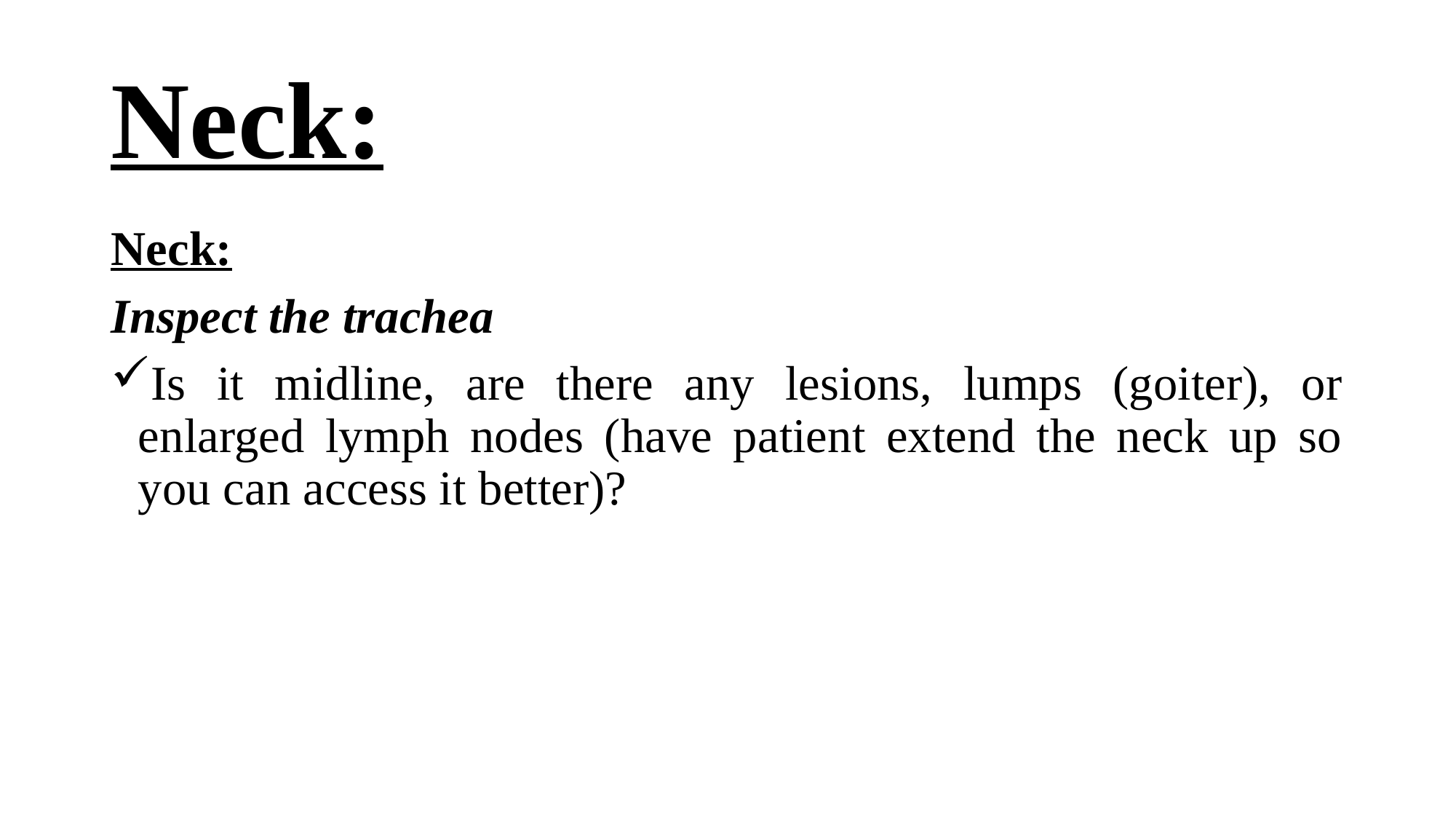

# Neck:
Neck:
Inspect the trachea
Is it midline, are there any lesions, lumps (goiter), or enlarged lymph nodes (have patient extend the neck up so you can access it better)?